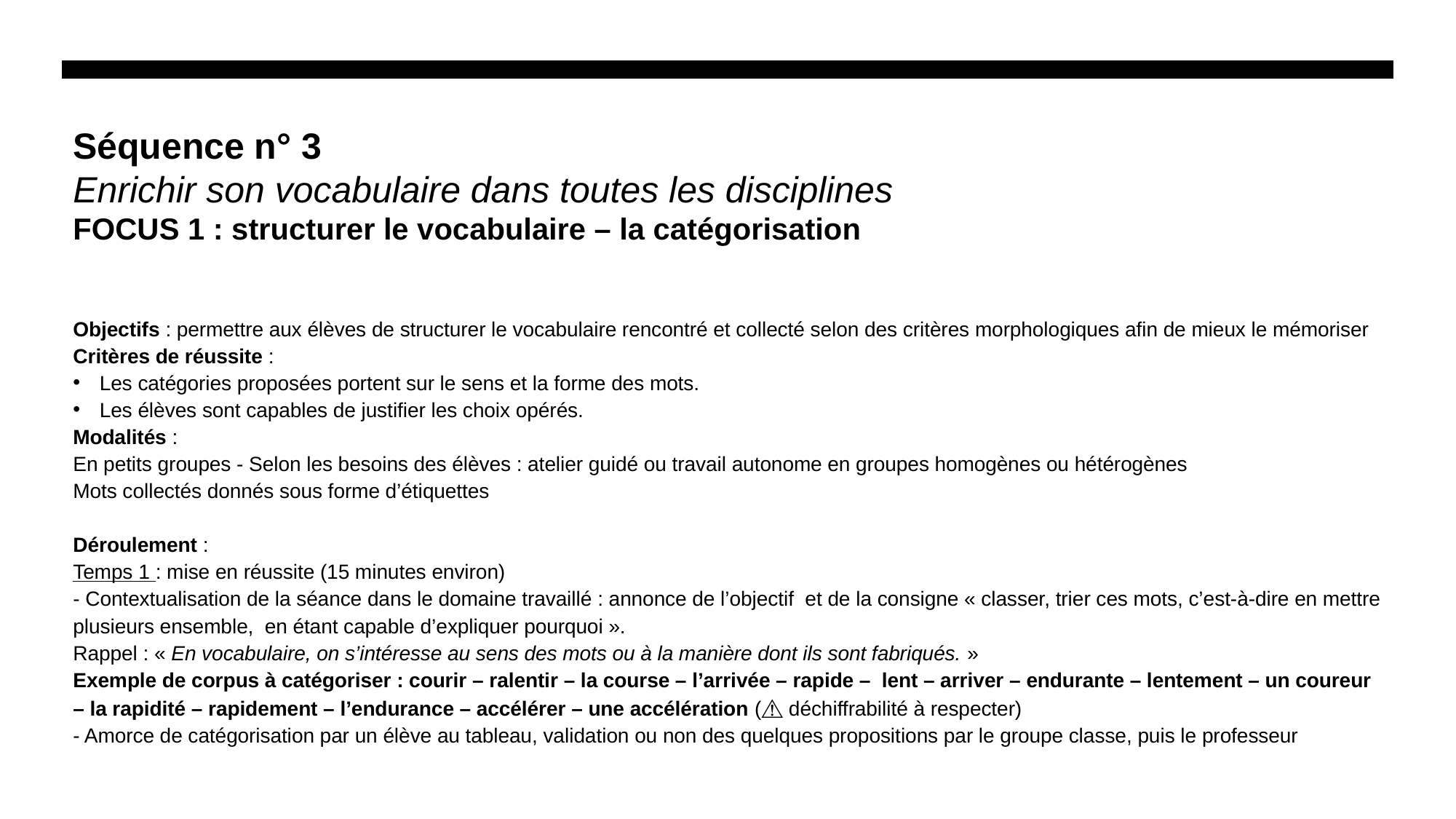

# Séquence n° 3 Enrichir son vocabulaire dans toutes les disciplines FOCUS 1 : structurer le vocabulaire – la catégorisation
Objectifs : permettre aux élèves de structurer le vocabulaire rencontré et collecté selon des critères morphologiques afin de mieux le mémoriser
Critères de réussite :
Les catégories proposées portent sur le sens et la forme des mots.
Les élèves sont capables de justifier les choix opérés.
Modalités :
En petits groupes - Selon les besoins des élèves : atelier guidé ou travail autonome en groupes homogènes ou hétérogènes
Mots collectés donnés sous forme d’étiquettes

Déroulement :
Temps 1 : mise en réussite (15 minutes environ)
- Contextualisation de la séance dans le domaine travaillé : annonce de l’objectif  et de la consigne « classer, trier ces mots, c’est-à-dire en mettre plusieurs ensemble,  en étant capable d’expliquer pourquoi ».
Rappel : « En vocabulaire, on s’intéresse au sens des mots ou à la manière dont ils sont fabriqués. »
Exemple de corpus à catégoriser : courir – ralentir – la course – l’arrivée – rapide –  lent – arriver – endurante – lentement – un coureur – la rapidité – rapidement – l’endurance – accélérer – une accélération (⚠️ déchiffrabilité à respecter)
- Amorce de catégorisation par un élève au tableau, validation ou non des quelques propositions par le groupe classe, puis le professeur